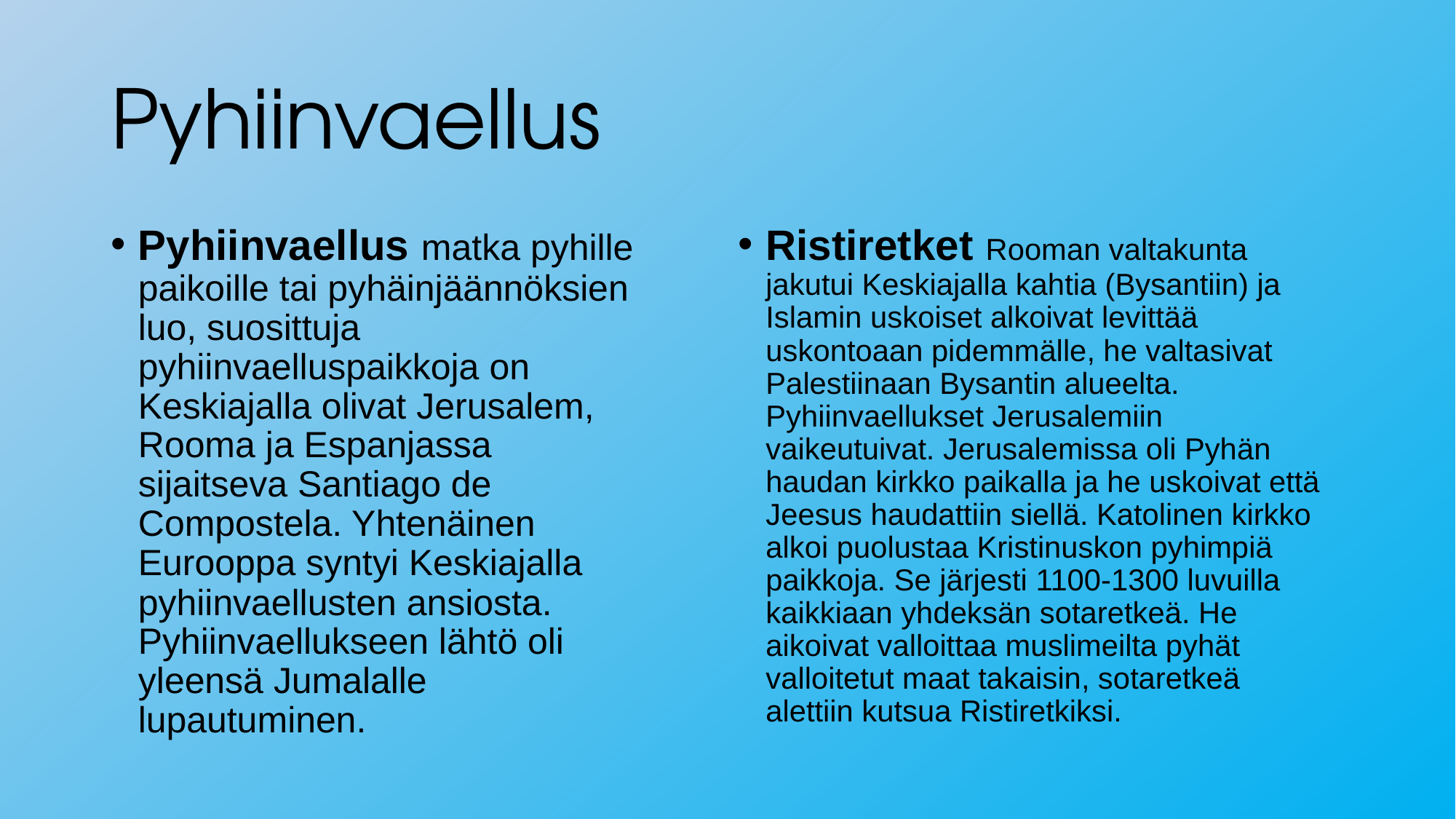

# Pyhiinvaellus
Pyhiinvaellus matka pyhille paikoille tai pyhäinjäännöksien luo, suosittuja pyhiinvaelluspaikkoja on Keskiajalla olivat Jerusalem, Rooma ja Espanjassa sijaitseva Santiago de Compostela. Yhtenäinen Eurooppa syntyi Keskiajalla pyhiinvaellusten ansiosta. Pyhiinvaellukseen lähtö oli yleensä Jumalalle lupautuminen.
Ristiretket Rooman valtakunta jakutui Keskiajalla kahtia (Bysantiin) ja Islamin uskoiset alkoivat levittää uskontoaan pidemmälle, he valtasivat Palestiinaan Bysantin alueelta. Pyhiinvaellukset Jerusalemiin vaikeutuivat. Jerusalemissa oli Pyhän haudan kirkko paikalla ja he uskoivat että Jeesus haudattiin siellä. Katolinen kirkko alkoi puolustaa Kristinuskon pyhimpiä paikkoja. Se järjesti 1100-1300 luvuilla kaikkiaan yhdeksän sotaretkeä. He aikoivat valloittaa muslimeilta pyhät valloitetut maat takaisin, sotaretkeä alettiin kutsua Ristiretkiksi.